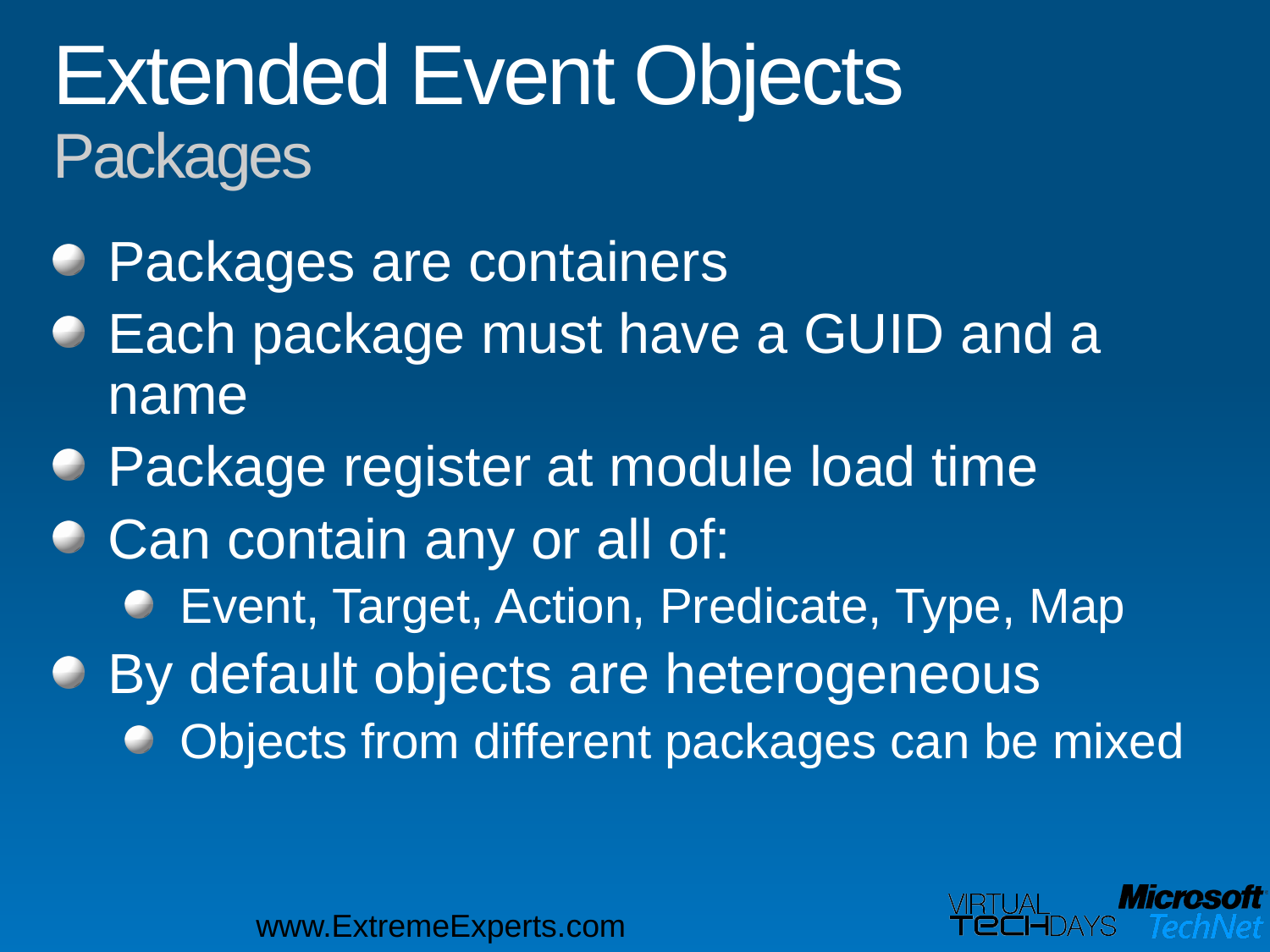

# Extended Event Objects Packages
Packages are containers
Each package must have a GUID and a name
Package register at module load time
Can contain any or all of:
Event, Target, Action, Predicate, Type, Map
By default objects are heterogeneous
Objects from different packages can be mixed